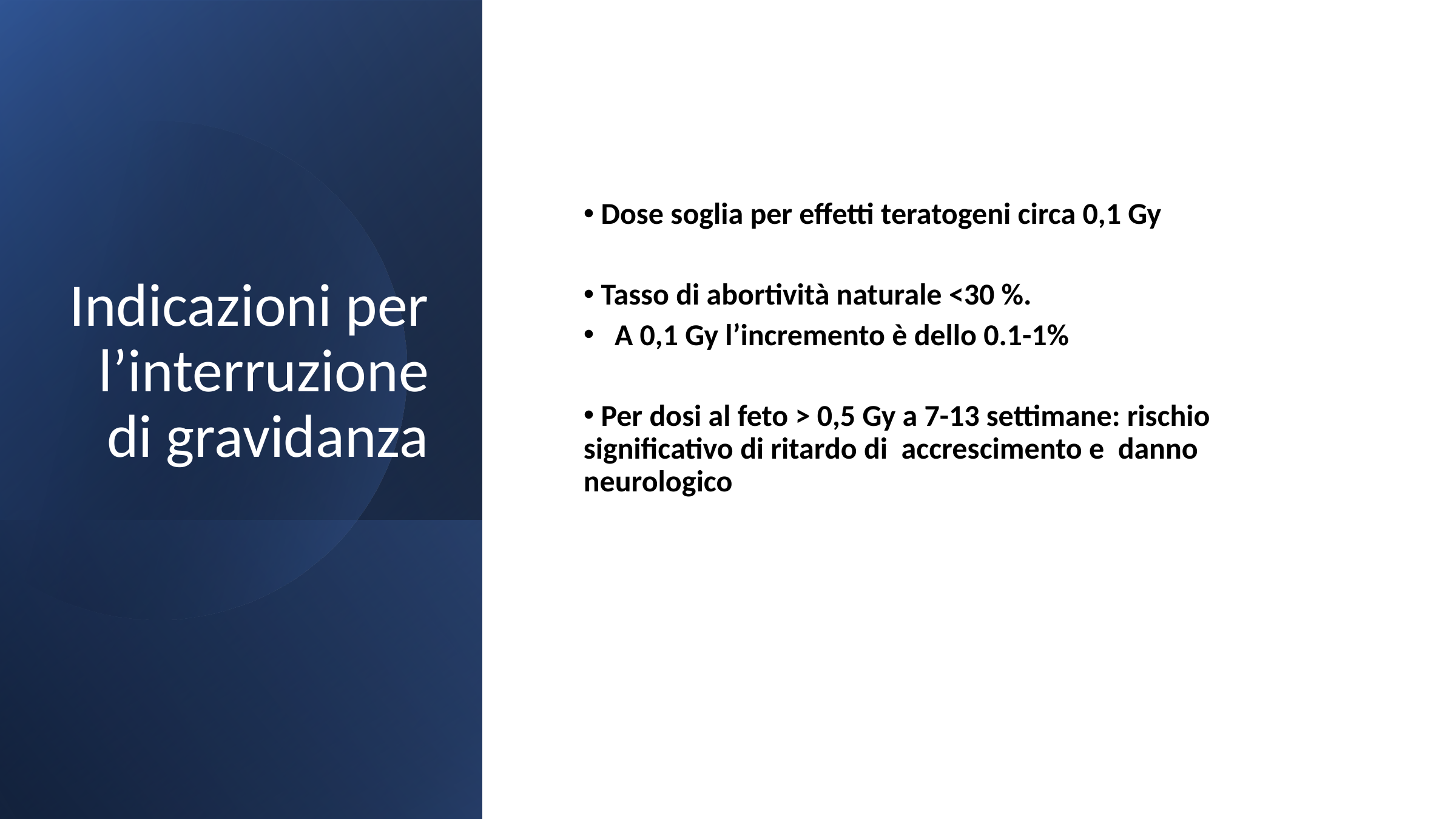

Indicazioni per l’interruzione di gravidanza
 Dose soglia per effetti teratogeni circa 0,1 Gy

 Tasso di abortività naturale <30 %.
   A 0,1 Gy l’incremento è dello 0.1-1%

 Per dosi al feto > 0,5 Gy a 7-13 settimane: rischio significativo di ritardo di  accrescimento e  danno neurologico